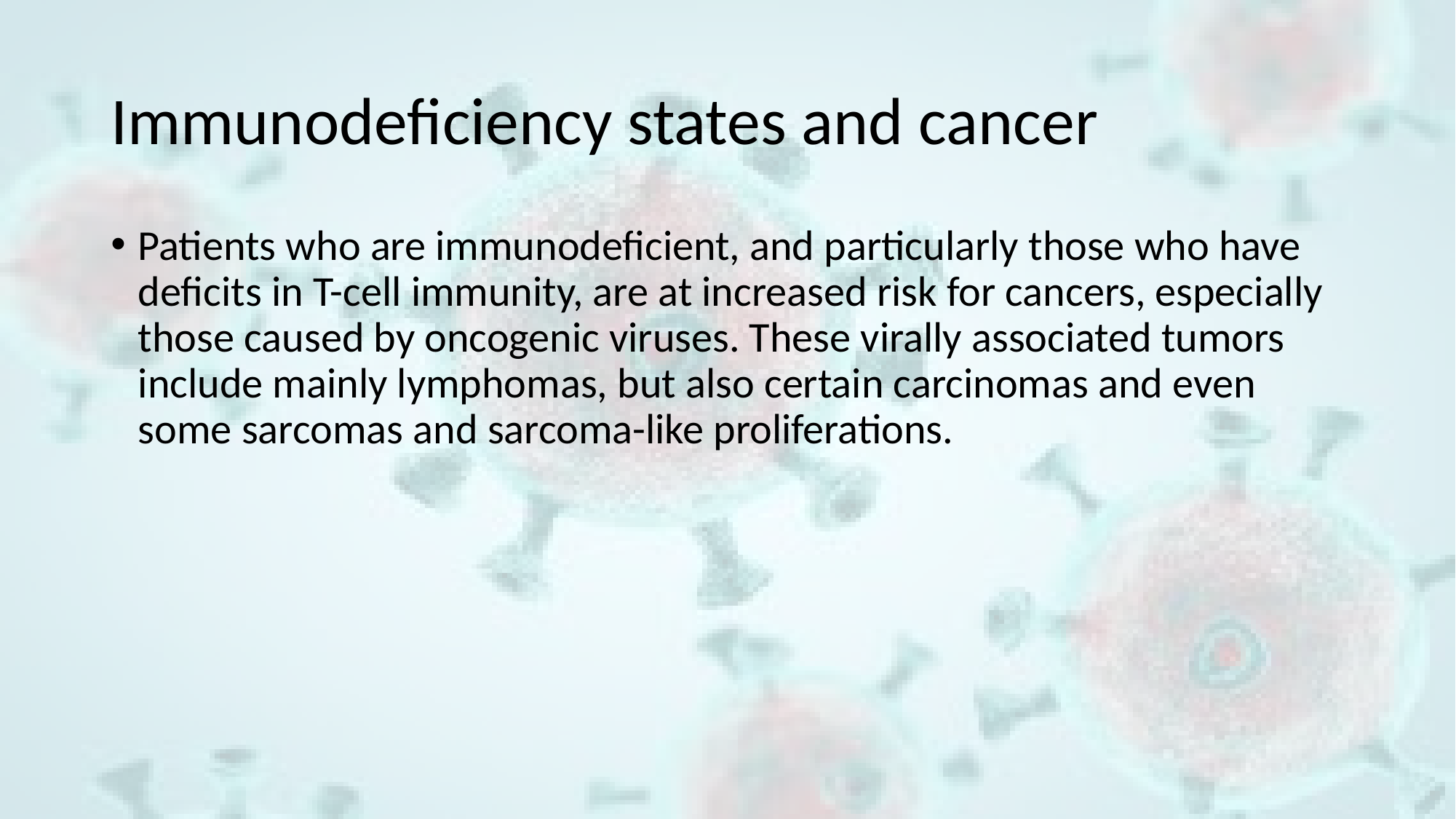

# Immunodeficiency states and cancer
Patients who are immunodeficient, and particularly those who have deficits in T-cell immunity, are at increased risk for cancers, especially those caused by oncogenic viruses. These virally associated tumors include mainly lymphomas, but also certain carcinomas and even some sarcomas and sarcoma-like proliferations.